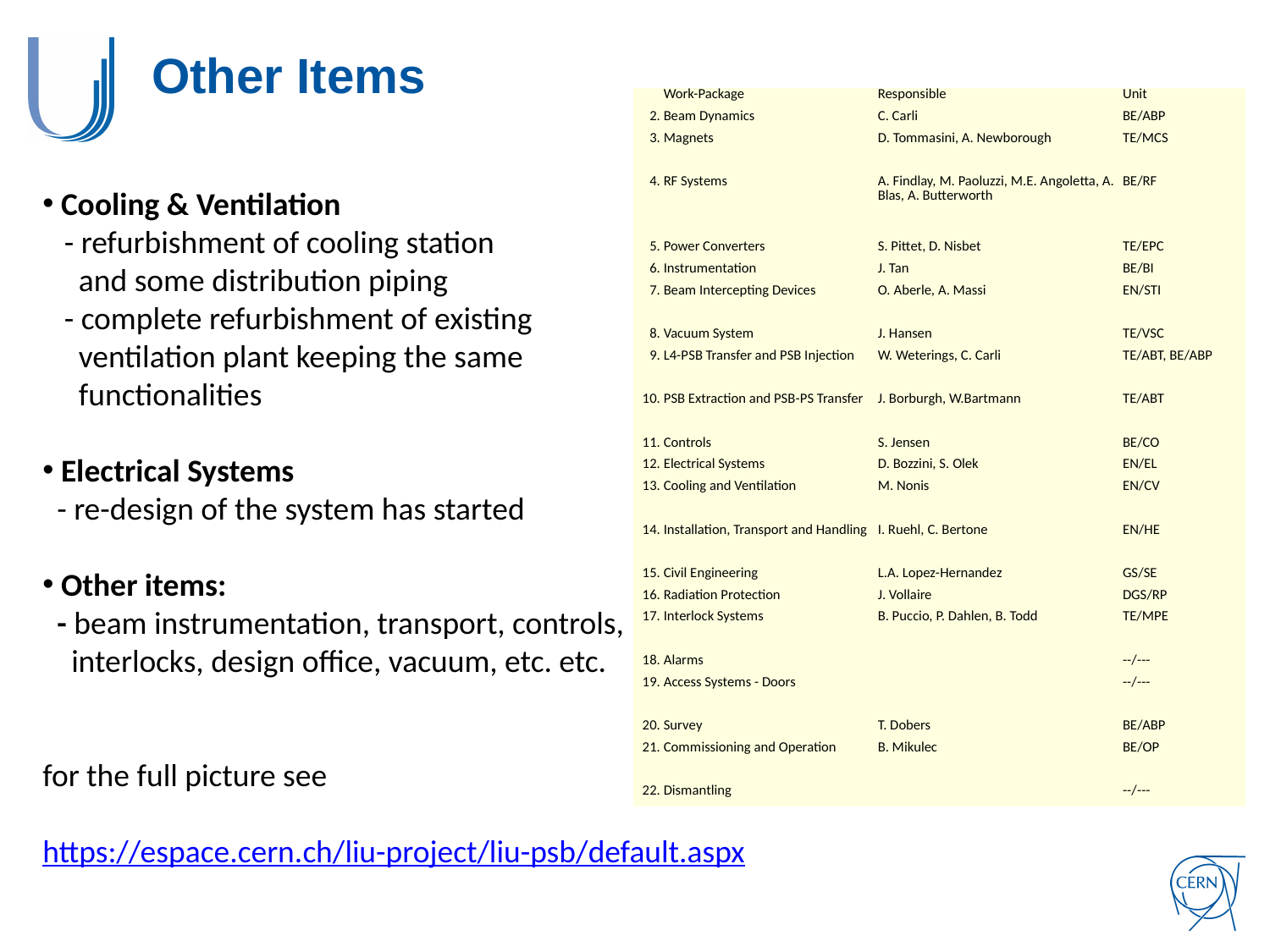

# Other Items
|  | Work-Package | Responsible | Unit |
| --- | --- | --- | --- |
| 2. | Beam Dynamics | C. Carli | BE/ABP |
| 3. | Magnets | D. Tommasini, A. Newborough | TE/MCS |
| 4. | RF Systems | A. Findlay, M. Paoluzzi, M.E. Angoletta, A. Blas, A. Butterworth | BE/RF |
| 5. | Power Converters | S. Pittet, D. Nisbet | TE/EPC |
| 6. | Instrumentation | J. Tan | BE/BI |
| 7. | Beam Intercepting Devices | O. Aberle, A. Massi | EN/STI |
| 8. | Vacuum System | J. Hansen | TE/VSC |
| 9. | L4-PSB Transfer and PSB Injection | W. Weterings, C. Carli | TE/ABT, BE/ABP |
| 10. | PSB Extraction and PSB-PS Transfer | J. Borburgh, W.Bartmann | TE/ABT |
| 11. | Controls | S. Jensen | BE/CO |
| 12. | Electrical Systems | D. Bozzini, S. Olek | EN/EL |
| 13. | Cooling and Ventilation | M. Nonis | EN/CV |
| 14. | Installation, Transport and Handling | I. Ruehl, C. Bertone | EN/HE |
| 15. | Civil Engineering | L.A. Lopez-Hernandez | GS/SE |
| 16. | Radiation Protection | J. Vollaire | DGS/RP |
| 17. | Interlock Systems | B. Puccio, P. Dahlen, B. Todd | TE/MPE |
| 18. | Alarms |  | --/--- |
| 19. | Access Systems - Doors |  | --/--- |
| 20. | Survey | T. Dobers | BE/ABP |
| 21. | Commissioning and Operation | B. Mikulec | BE/OP |
| 22. | Dismantling |  | --/--- |
 Cooling & Ventilation
   - refurbishment of cooling station
     and some distribution piping
   - complete refurbishment of existing
     ventilation plant keeping the same
     functionalities

 Electrical Systems
  - re-design of the system has started

 Other items:
  - beam instrumentation, transport, controls,
    interlocks, design office, vacuum, etc. etc.

for the full picture see

https://espace.cern.ch/liu-project/liu-psb/default.aspx